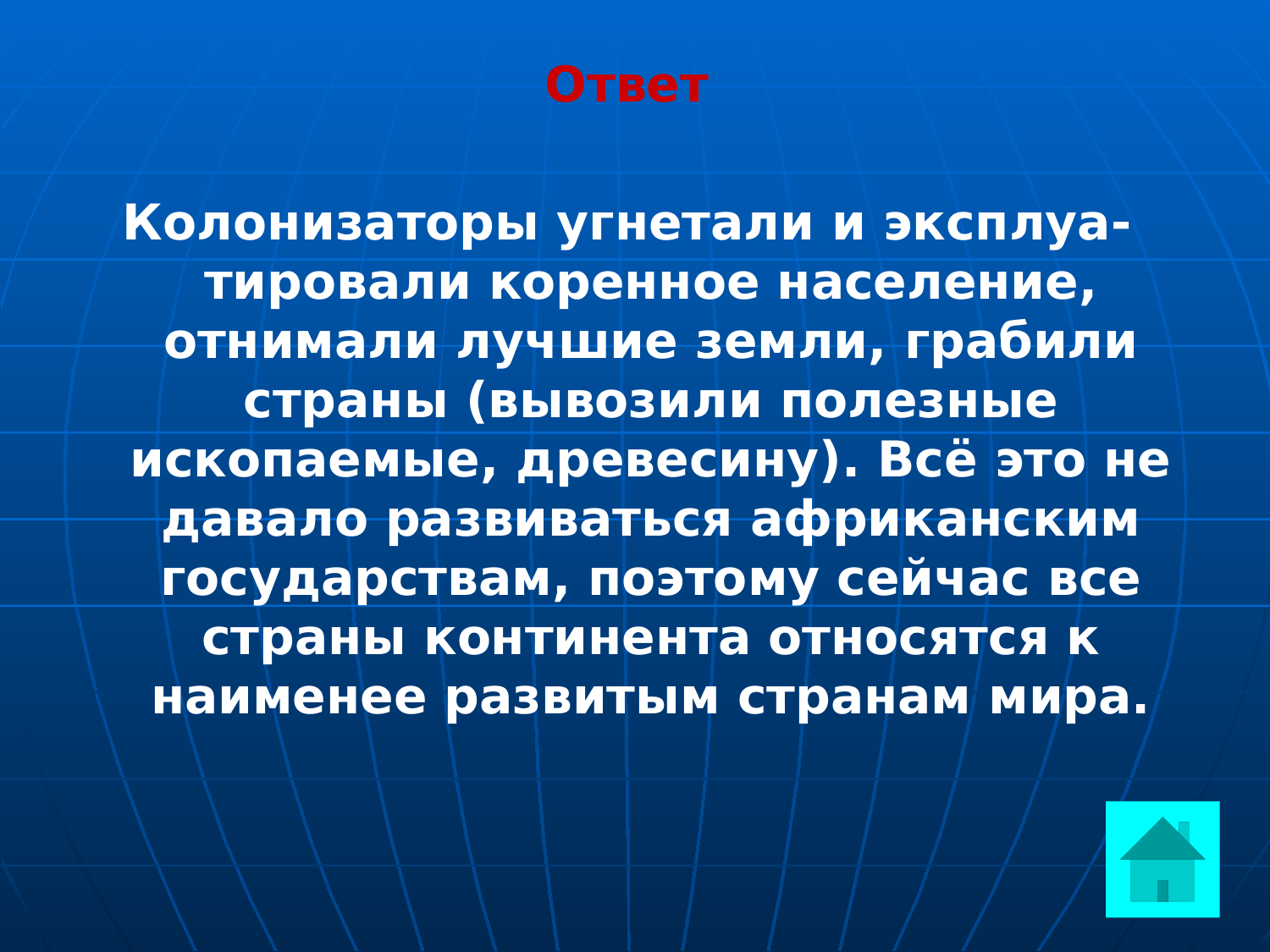

Ответ

Колонизаторы угнетали и эксплуа-тировали коренное население, отнимали лучшие земли, грабили страны (вывозили полезные ископаемые, древесину). Всё это не давало развиваться африканским государствам, поэтому сейчас все страны континента относятся к наименее развитым странам мира.